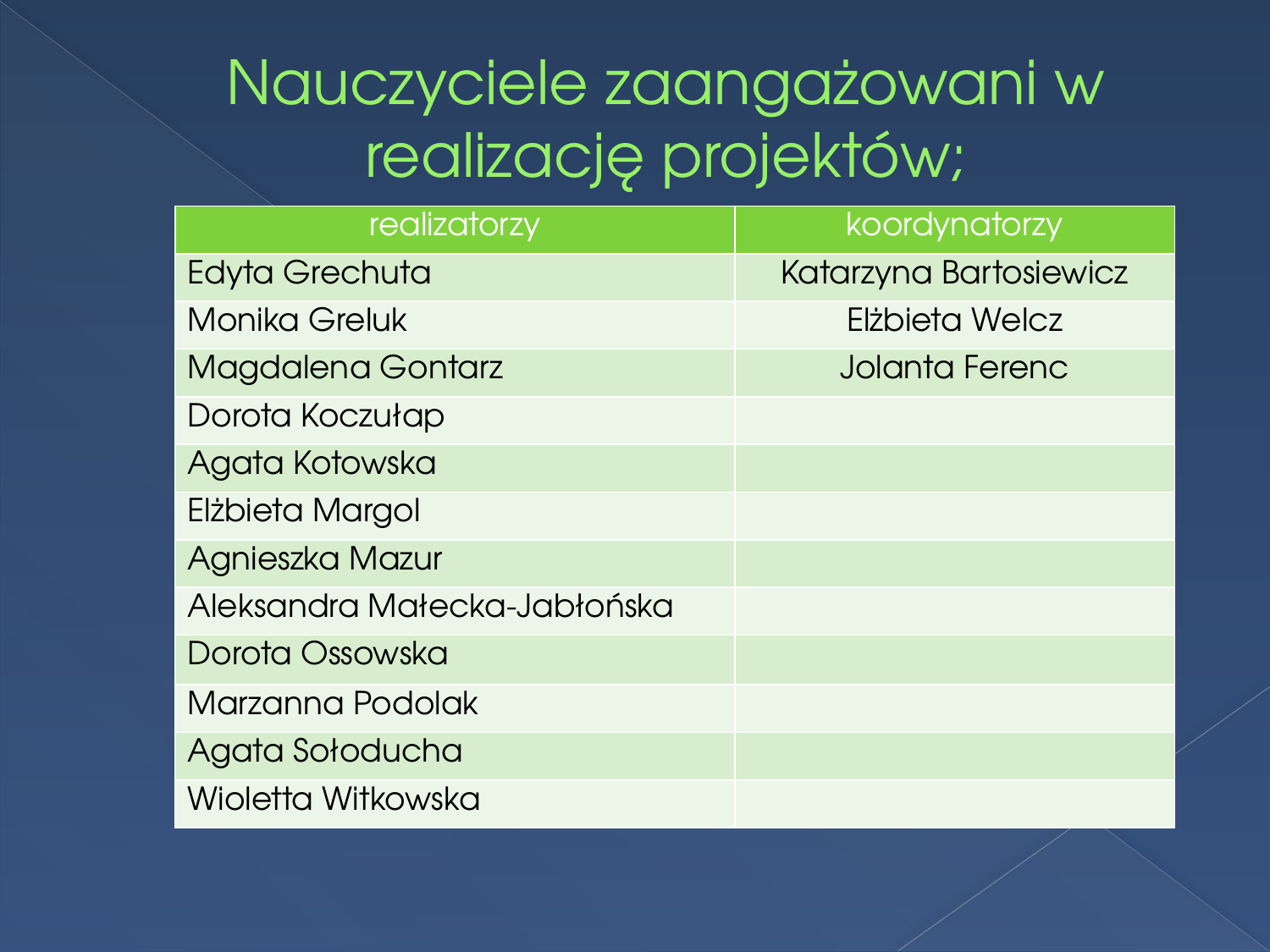

# Nauczyciele zaangażowani w realizację projektów;
| realizatorzy | koordynatorzy |
| --- | --- |
| Edyta Grechuta | Katarzyna Bartosiewicz |
| Monika Greluk | Elżbieta Welcz |
| Magdalena Gontarz | Jolanta Ferenc |
| Dorota Koczułap |  |
| Agata Kotowska |  |
| Elżbieta Margol |  |
| Agnieszka Mazur |  |
| Aleksandra Małecka-Jabłońska |  |
| Dorota Ossowska |  |
| Marzanna Podolak |  |
| Agata Sołoducha |  |
| Wioletta Witkowska |  |